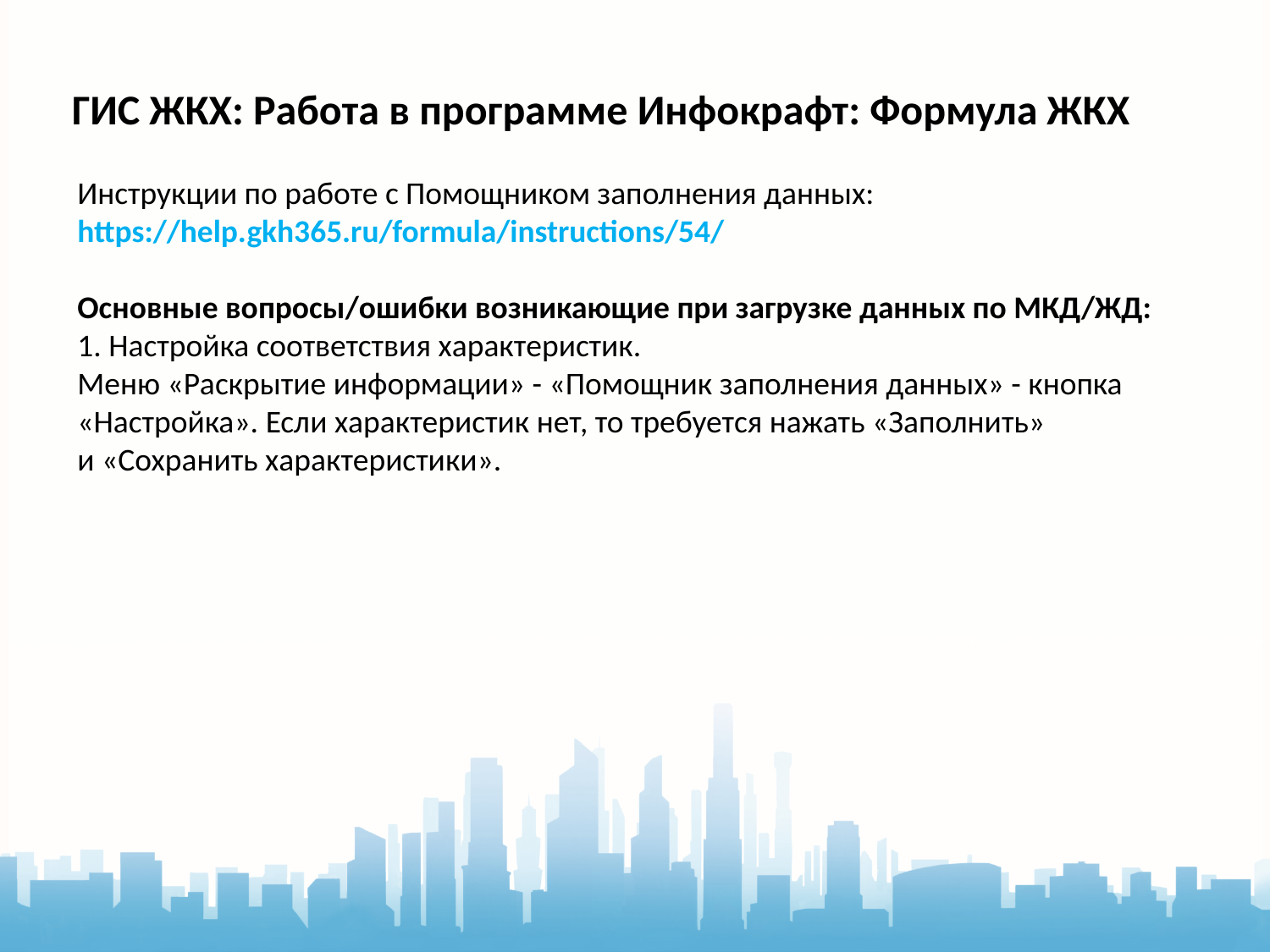

ГИС ЖКХ: Работа в программе Инфокрафт: Формула ЖКХ
Инструкции по работе с Помощником заполнения данных:
https://help.gkh365.ru/formula/instructions/54/

Основные вопросы/ошибки возникающие при загрузке данных по МКД/ЖД:
1. Настройка соответствия характеристик.
Меню «Раскрытие информации» - «Помощник заполнения данных» - кнопка
«Настройка». Если характеристик нет, то требуется нажать «Заполнить»
и «Сохранить характеристики».